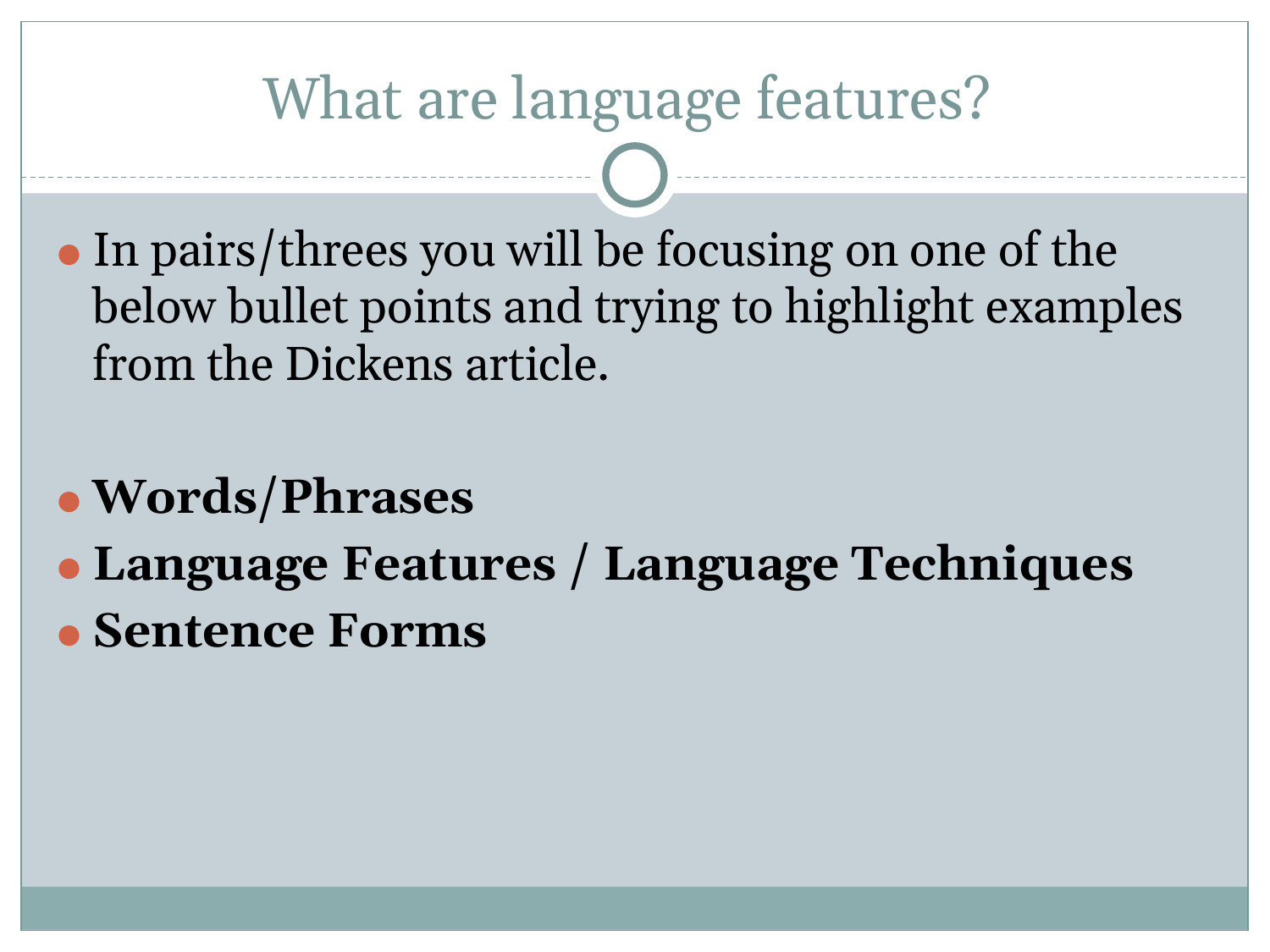

# What are language features?
In pairs/threes you will be focusing on one of the below bullet points and trying to highlight examples from the Dickens article.

Words/Phrases
Language Features / Language Techniques
Sentence Forms